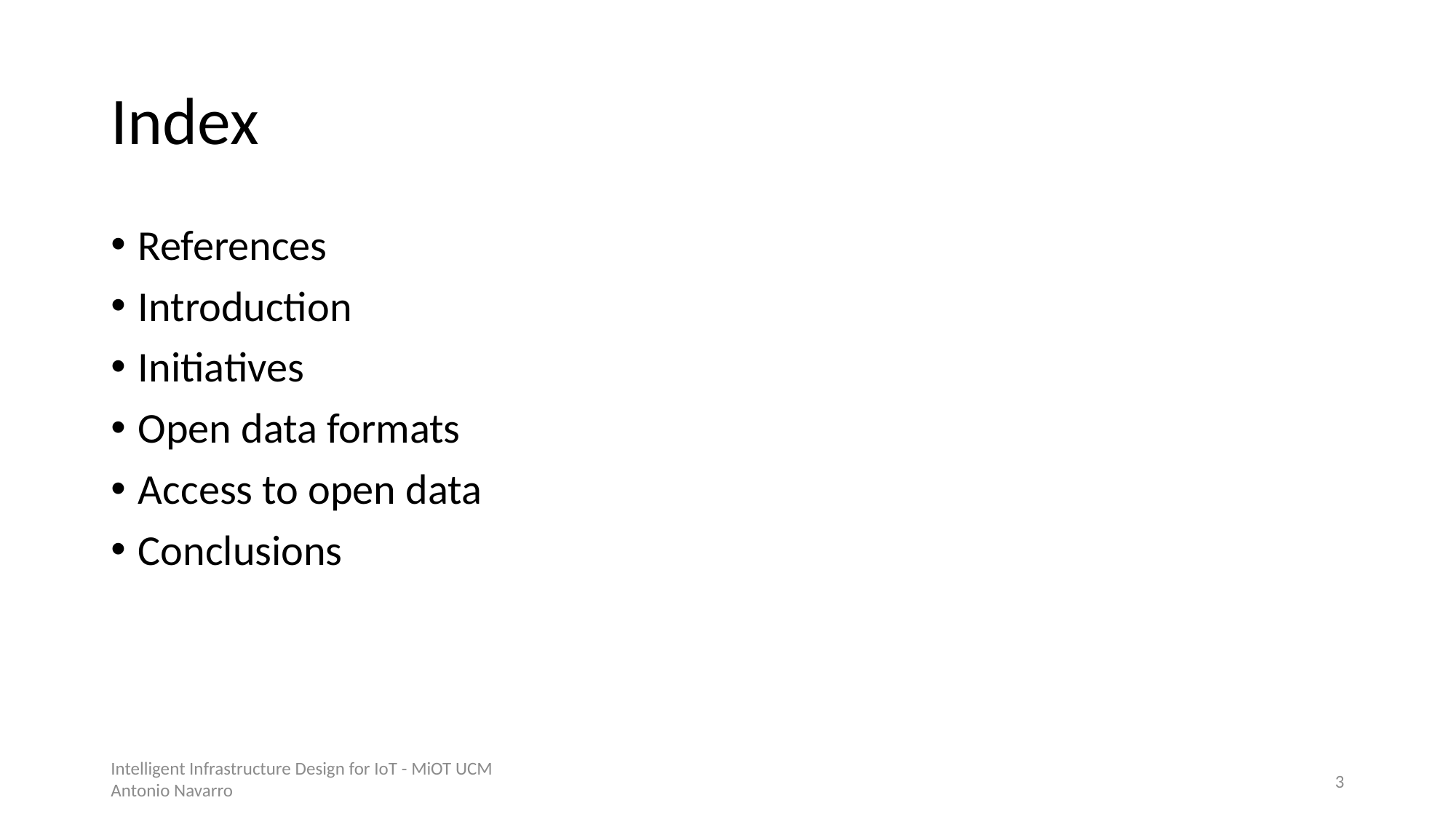

# Index
References
Introduction
Initiatives
Open data formats
Access to open data
Conclusions
Intelligent Infrastructure Design for IoT - MiOT UCM
Antonio Navarro
3